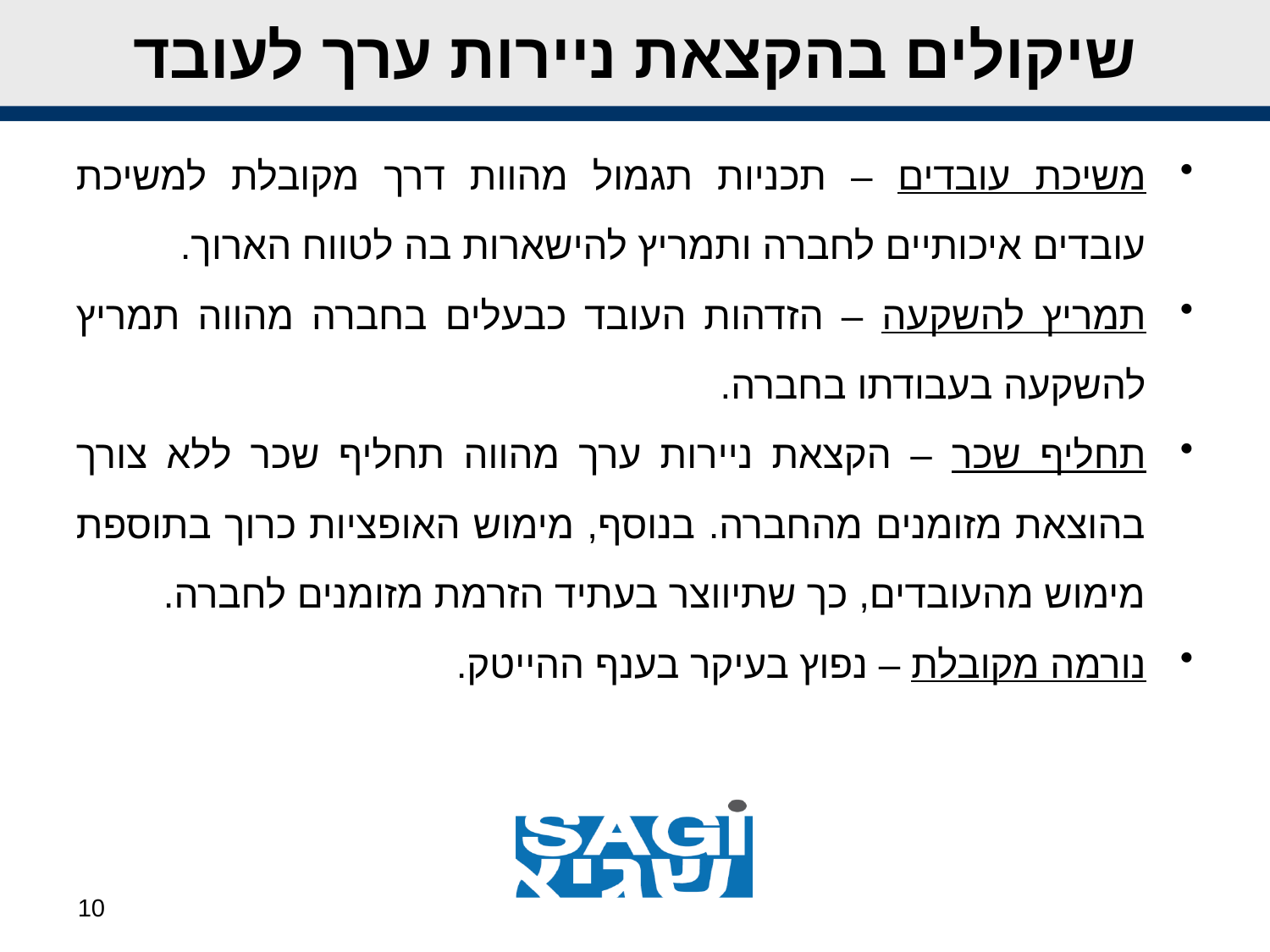

שיקולים בהקצאת ניירות ערך לעובד
משיכת עובדים – תכניות תגמול מהוות דרך מקובלת למשיכת עובדים איכותיים לחברה ותמריץ להישארות בה לטווח הארוך.
תמריץ להשקעה – הזדהות העובד כבעלים בחברה מהווה תמריץ להשקעה בעבודתו בחברה.
תחליף שכר – הקצאת ניירות ערך מהווה תחליף שכר ללא צורך בהוצאת מזומנים מהחברה. בנוסף, מימוש האופציות כרוך בתוספת מימוש מהעובדים, כך שתיווצר בעתיד הזרמת מזומנים לחברה.
נורמה מקובלת – נפוץ בעיקר בענף ההייטק.

10